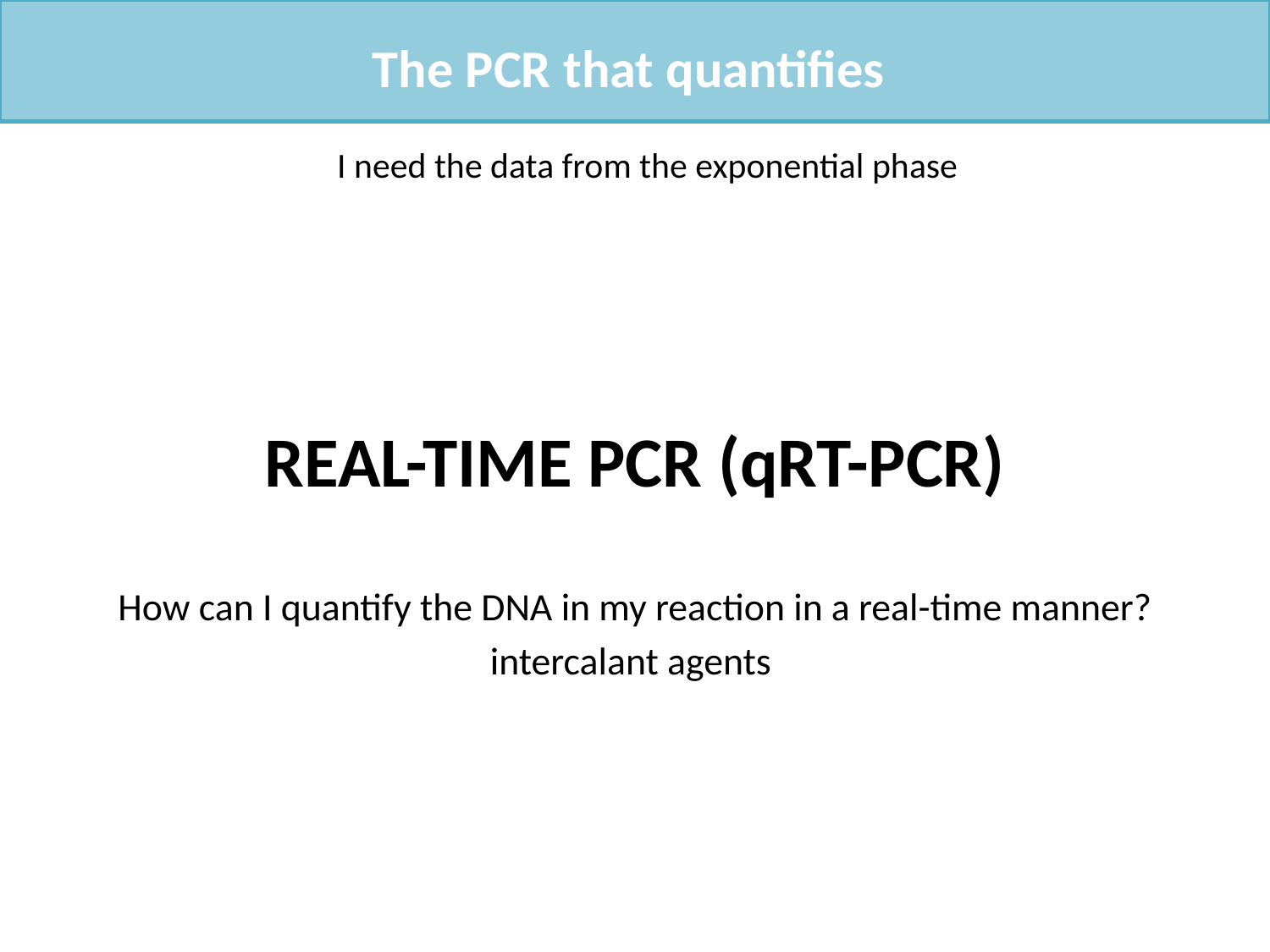

The PCR that quantifies

I need the data from the exponential phase
REAL-TIME PCR (qRT-PCR)
How can I quantify the DNA in my reaction in a real-time manner?
intercalant agents